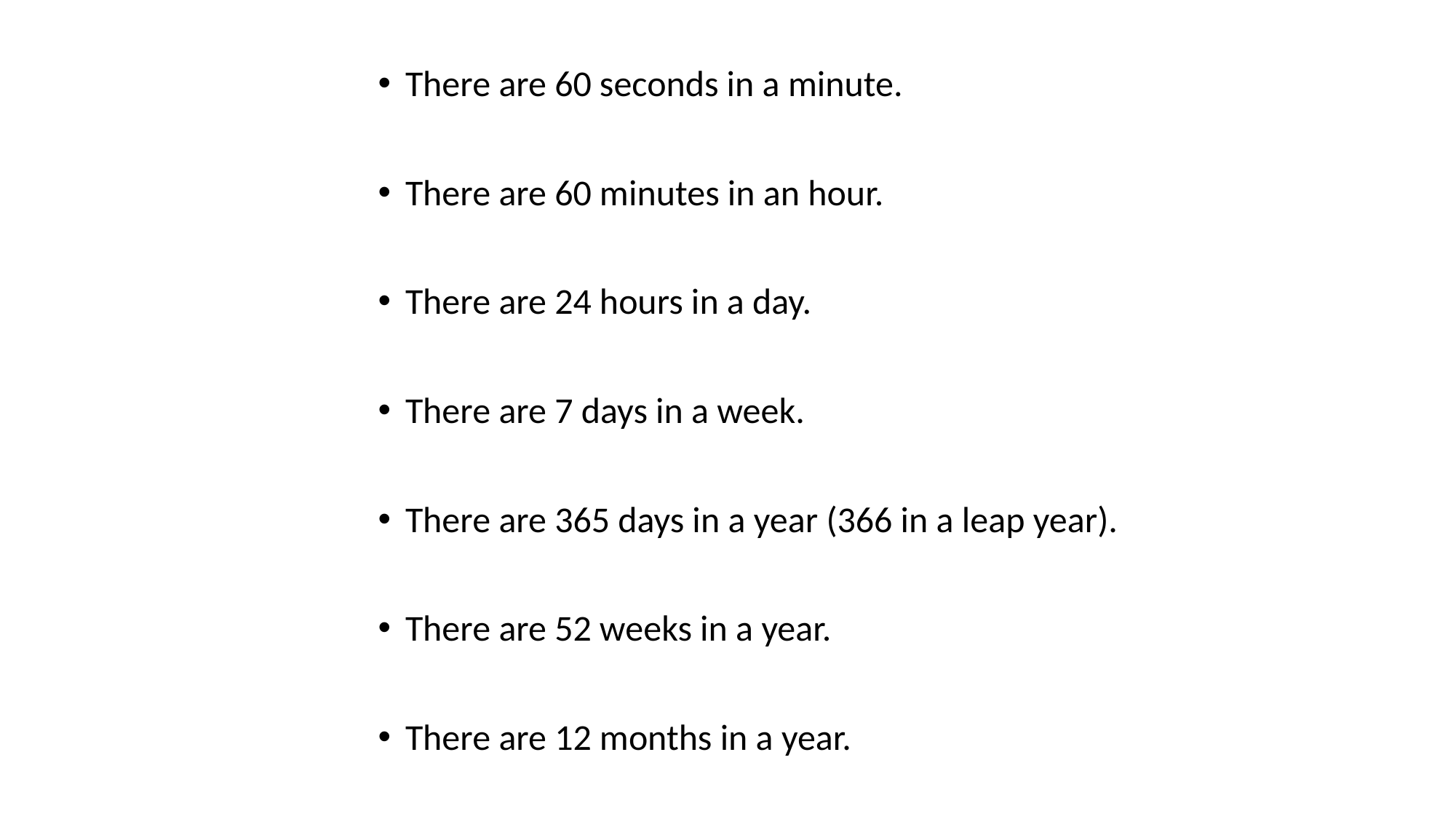

#
There are 60 seconds in a minute.

There are 60 minutes in an hour.

There are 24 hours in a day.

There are 7 days in a week.

There are 365 days in a year (366 in a leap year).

There are 52 weeks in a year.

There are 12 months in a year.